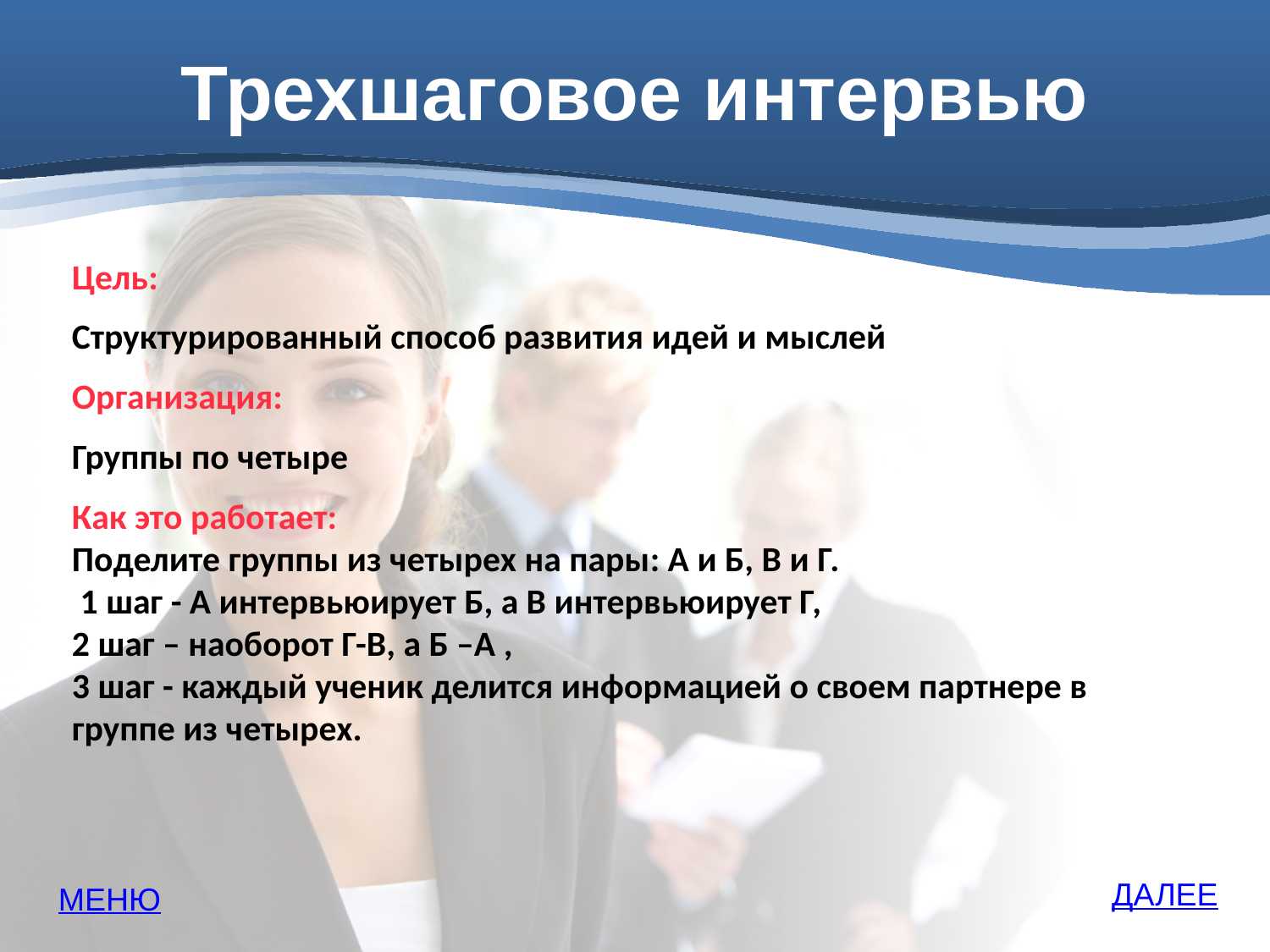

# Трехшаговое интервью
Цель:
Структурированный способ развития идей и мыслей
Организация:
Группы по четыре
Как это работает:
Поделите группы из четырех на пары: А и Б, В и Г.
 1 шаг - А интервьюирует Б, а В интервьюирует Г,
2 шаг – наоборот Г-В, а Б –А ,
3 шаг - каждый ученик делится информацией о своем партнере в группе из четырех.

ДАЛЕЕ
МЕНЮ